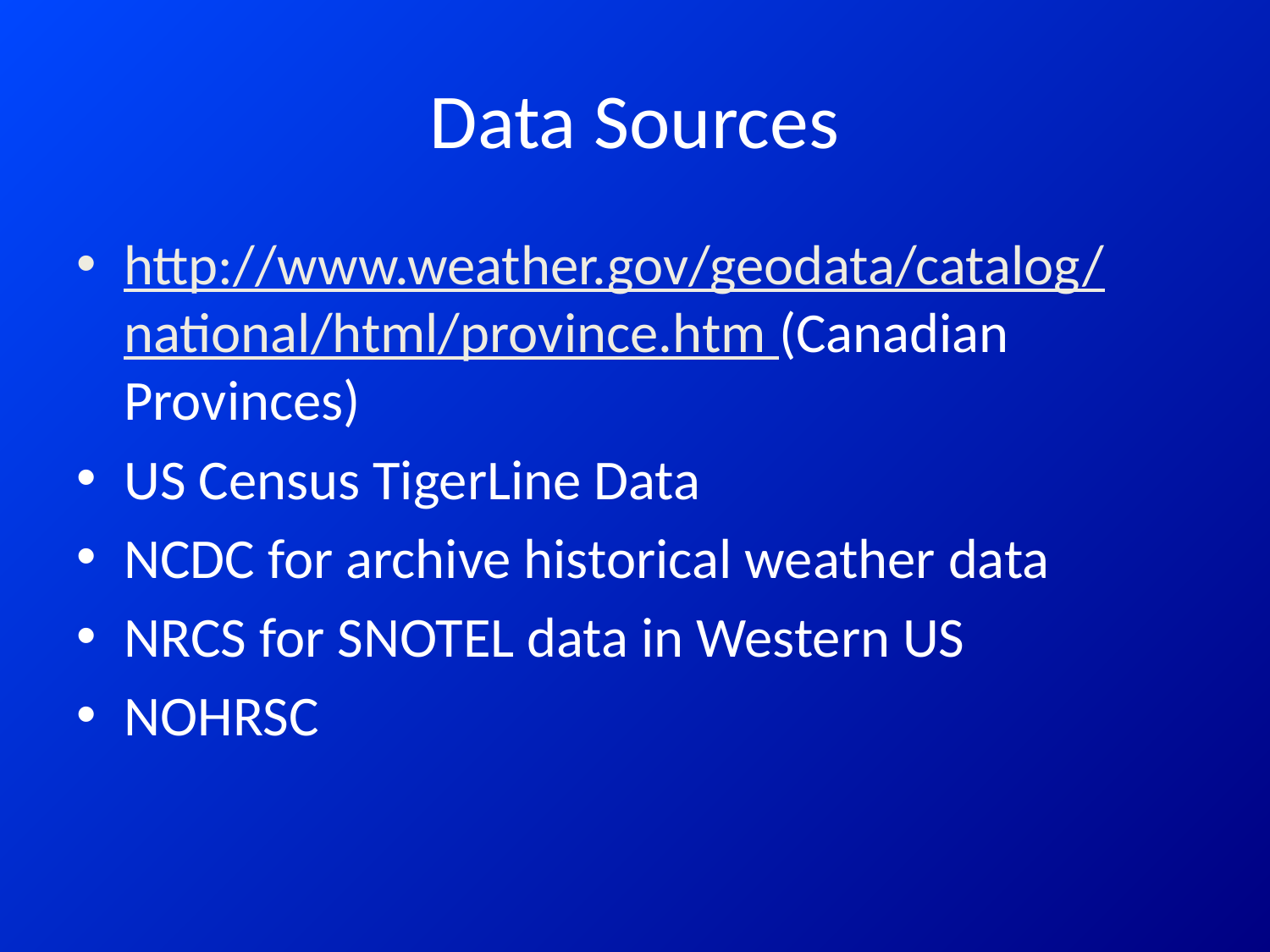

# Data Sources
http://www.weather.gov/geodata/catalog/national/html/province.htm (Canadian Provinces)
US Census TigerLine Data
NCDC for archive historical weather data
NRCS for SNOTEL data in Western US
NOHRSC